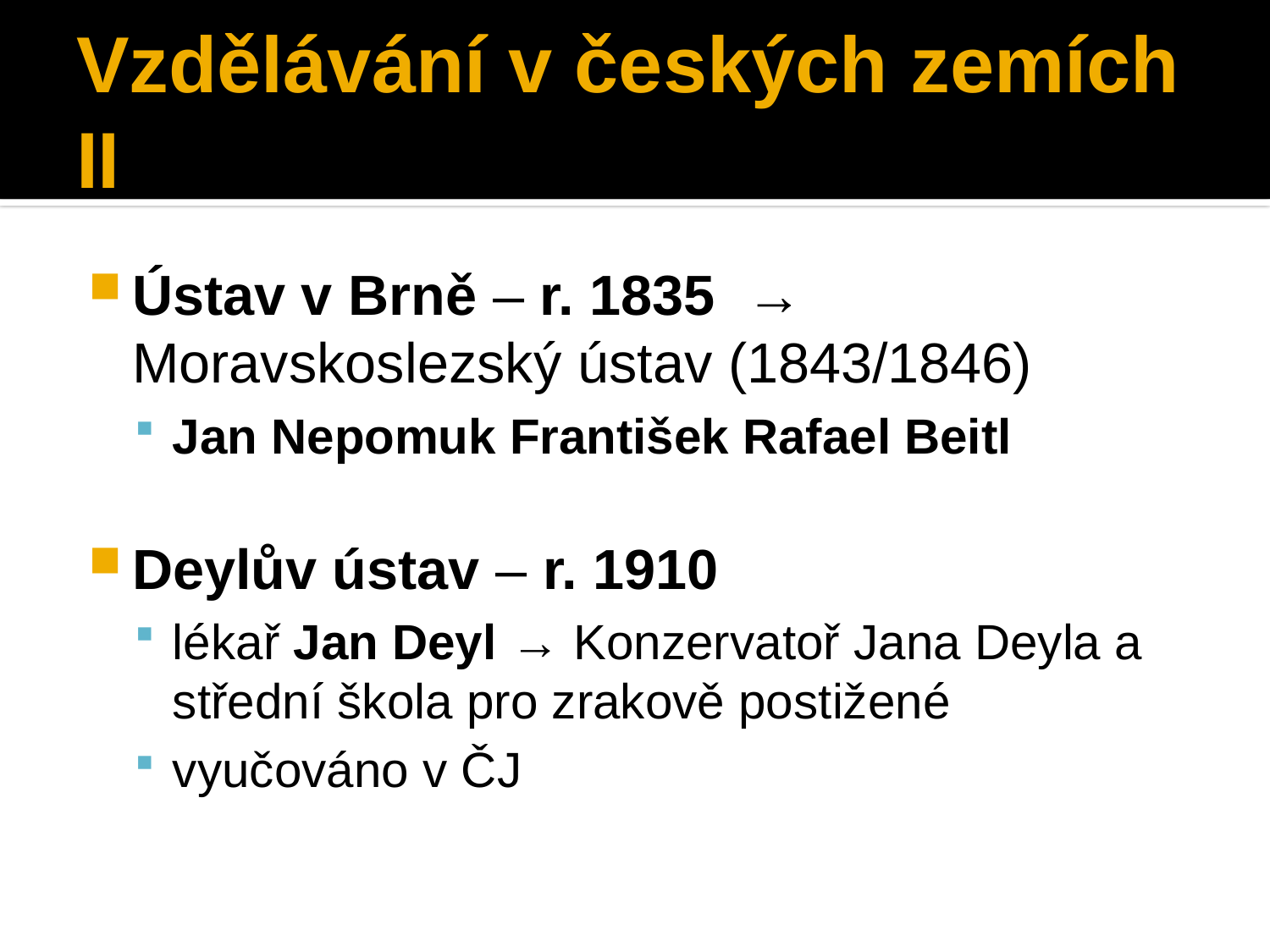

# Vzdělávání v českých zemích II
Ústav v Brně – r. 1835  → Moravskoslezský ústav (1843/1846)
Jan Nepomuk František Rafael Beitl

Deylův ústav – r. 1910
lékař Jan Deyl → Konzervatoř Jana Deyla a střední škola pro zrakově postižené
vyučováno v ČJ